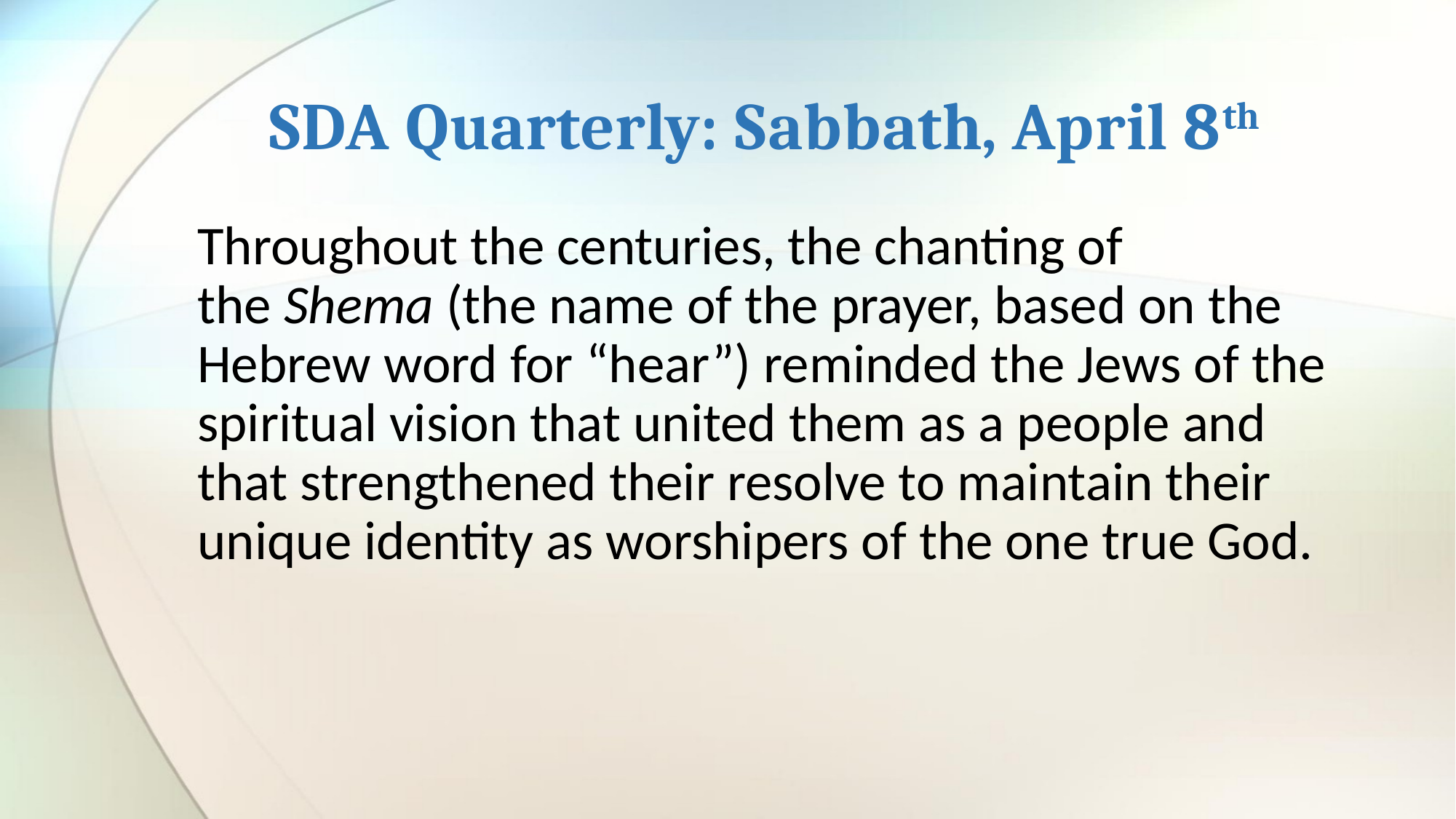

# SDA Quarterly: Sabbath, April 8th
Throughout the centuries, the chanting of the Shema (the name of the prayer, based on the Hebrew word for “hear”) reminded the Jews of the spiritual vision that united them as a people and that strengthened their resolve to maintain their unique identity as worshipers of the one true God.